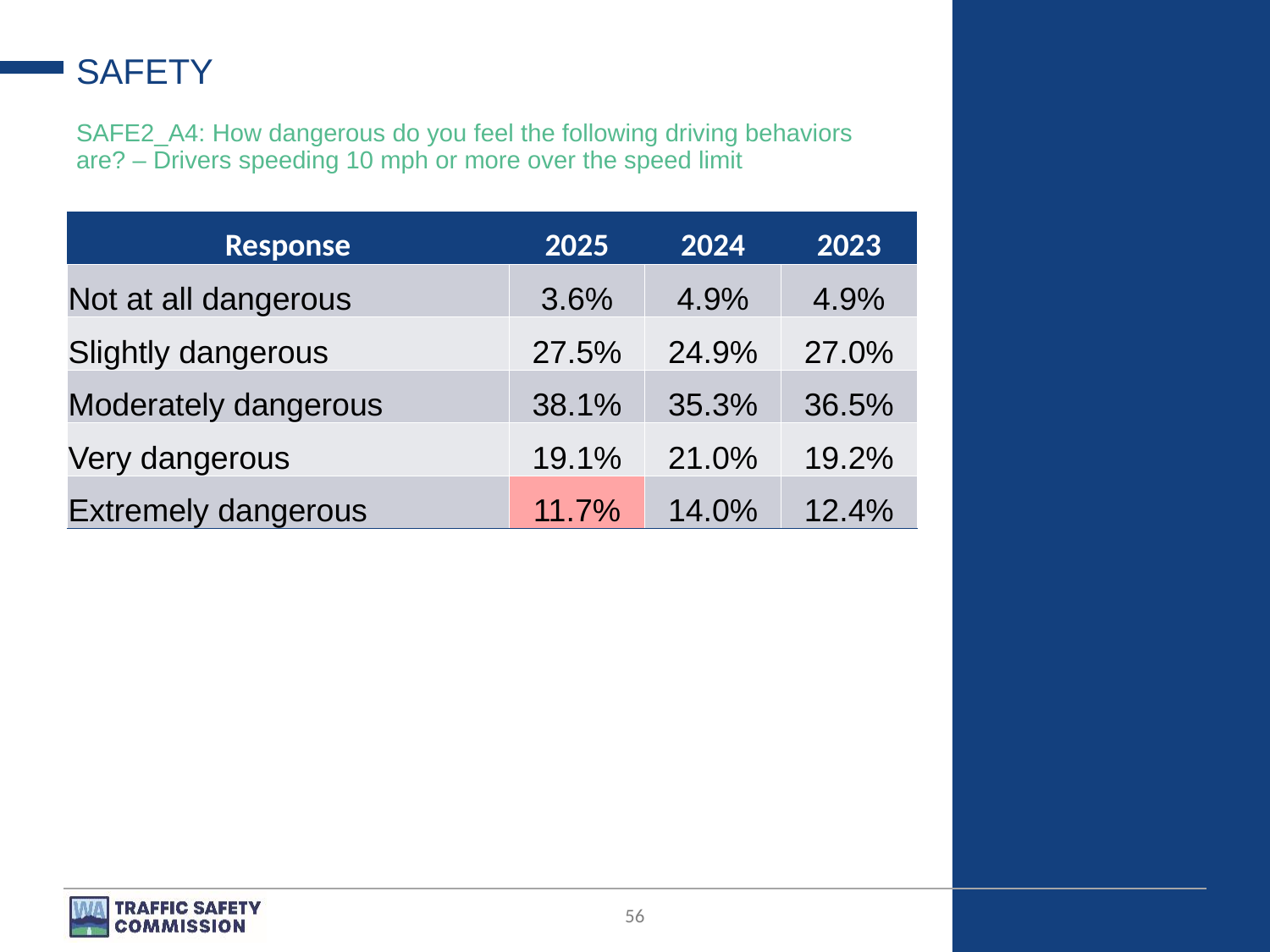

# SAFETY
SAFE2_A4: How dangerous do you feel the following driving behaviors are? – Drivers speeding 10 mph or more over the speed limit
| Response | 2025 | 2024 | 2023 |
| --- | --- | --- | --- |
| Not at all dangerous | 3.6% | 4.9% | 4.9% |
| Slightly dangerous | 27.5% | 24.9% | 27.0% |
| Moderately dangerous | 38.1% | 35.3% | 36.5% |
| Very dangerous | 19.1% | 21.0% | 19.2% |
| Extremely dangerous | 11.7% | 14.0% | 12.4% |